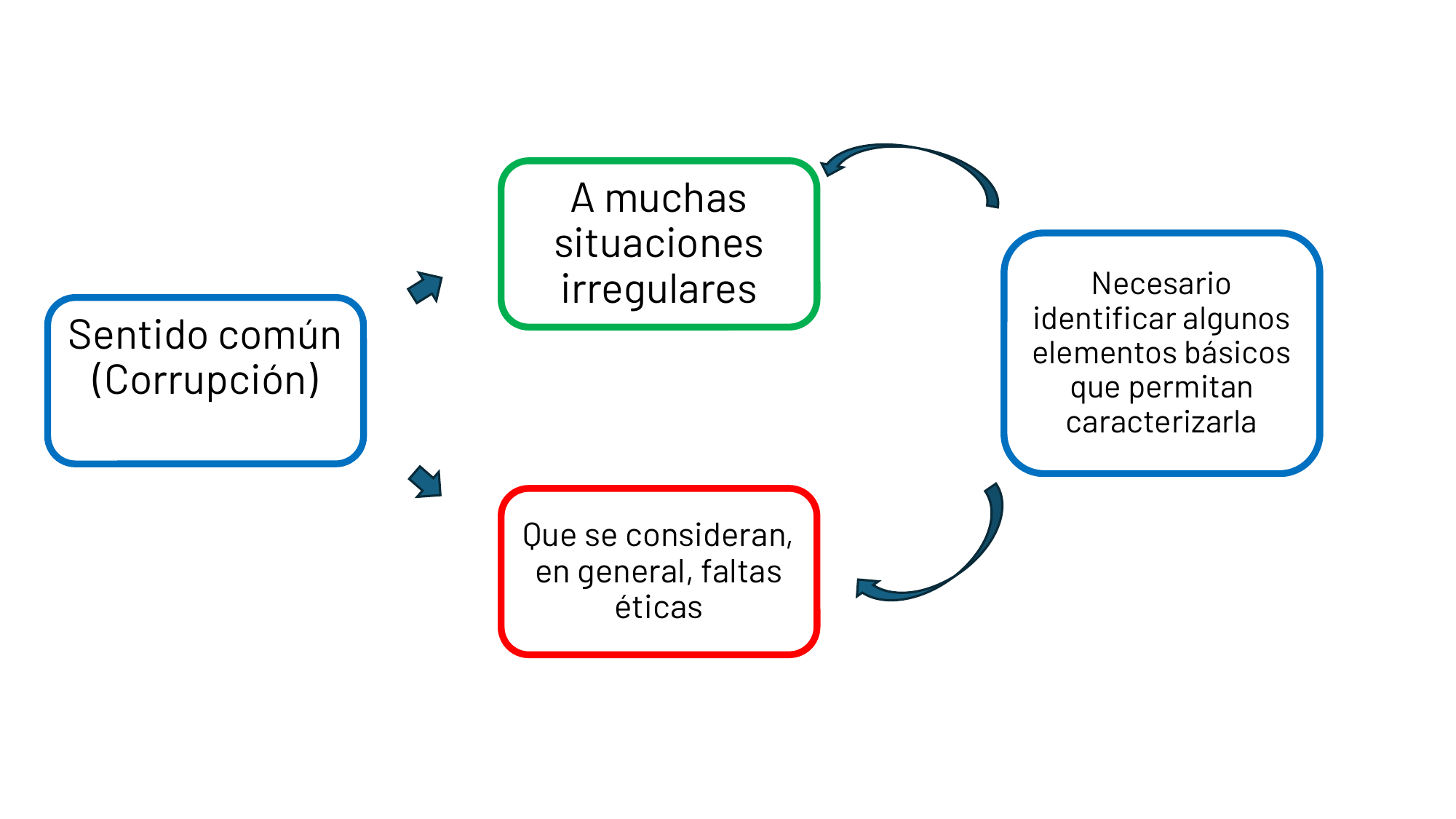

A muchas situaciones irregulares
Necesario identificar algunos elementos básicos que permitan caracterizarla

Sentido común (Corrupción)

Que se consideran, en general, faltas éticas